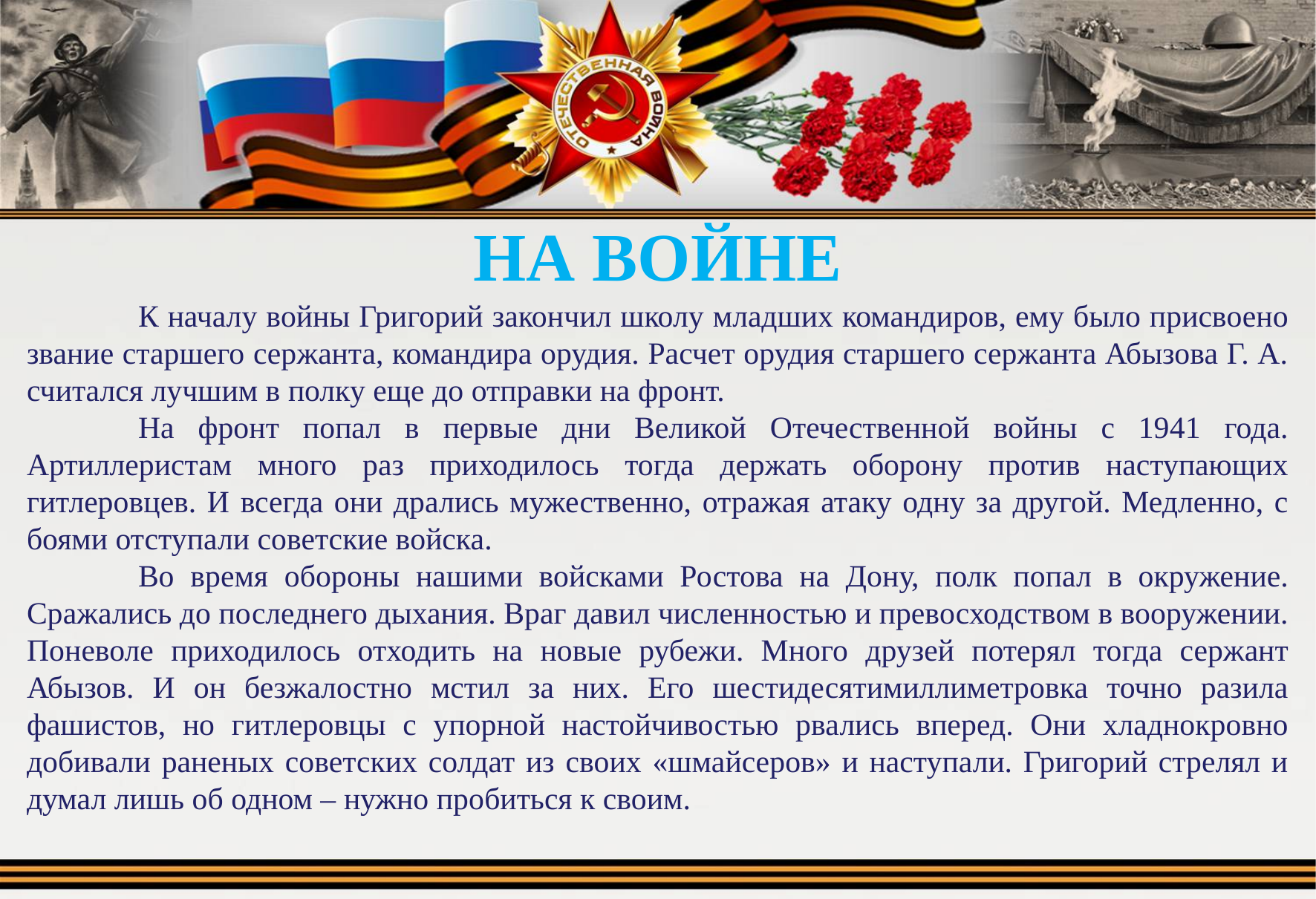

НА ВОЙНЕ
	                                                                                                                                                      	К началу войны Григорий закончил школу младших командиров, ему было присвоено звание старшего сержанта, командира орудия. Расчет орудия старшего сержанта Абызова Г. А. считался лучшим в полку еще до отправки на фронт.
	На фронт попал в первые дни Великой Отечественной войны с 1941 года. Артиллеристам много раз приходилось тогда держать оборону против наступающих гитлеровцев. И всегда они дрались мужественно, отражая атаку одну за другой. Медленно, с боями отступали советские войска.
	Во время обороны нашими войсками Ростова на Дону, полк попал в окружение. Сражались до последнего дыхания. Враг давил численностью и превосходством в вооружении. Поневоле приходилось отходить на новые рубежи. Много друзей потерял тогда сержант Абызов. И он безжалостно мстил за них. Его шестидесятимиллиметровка точно разила фашистов, но гитлеровцы с упорной настойчивостью рвались вперед. Они хладнокровно добивали раненых советских солдат из своих «шмайсеров» и наступали. Григорий стрелял и думал лишь об одном – нужно пробиться к своим.